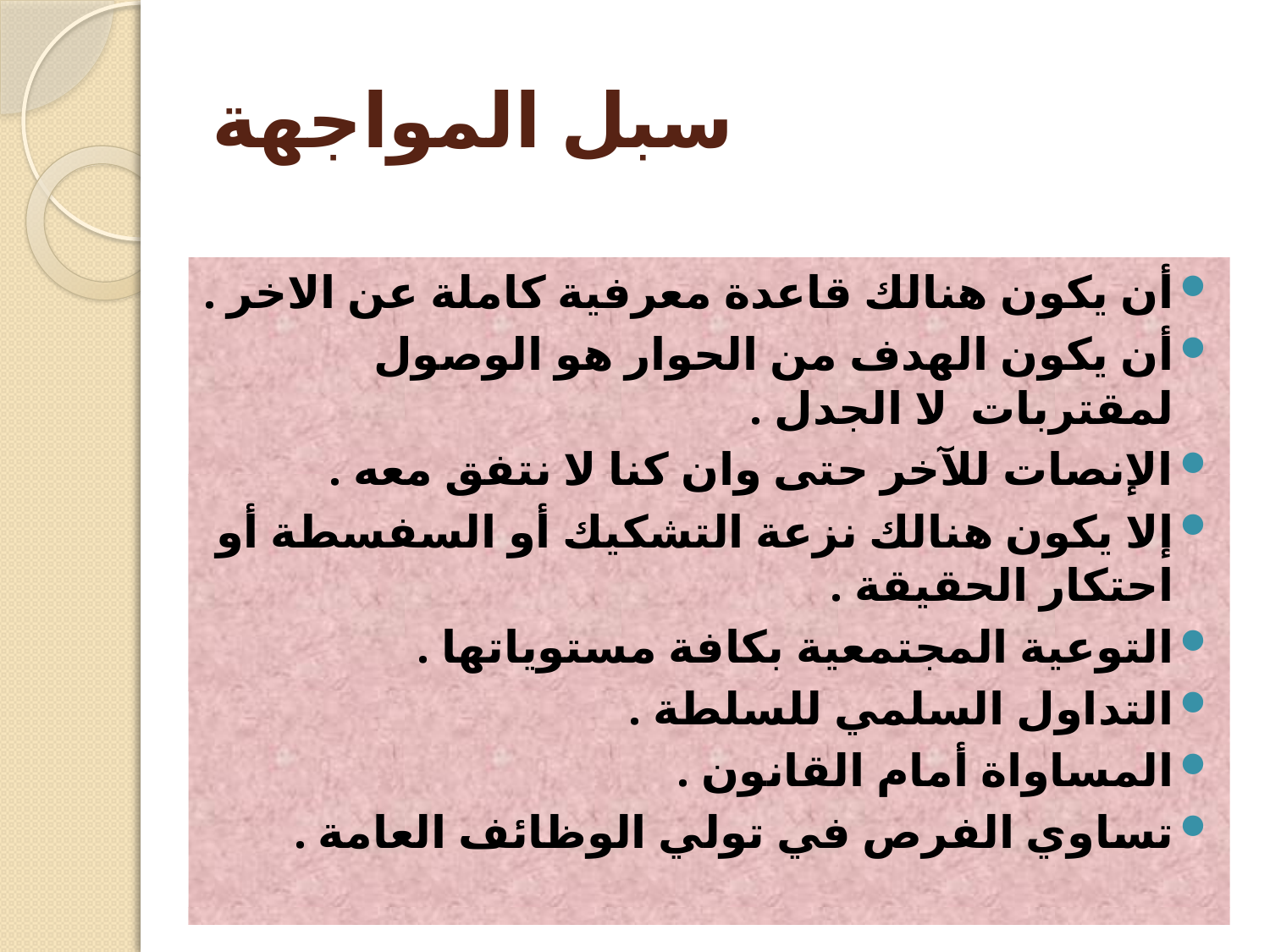

# سبل المواجهة
أن يكون هنالك قاعدة معرفية كاملة عن الاخر .
أن يكون الهدف من الحوار هو الوصول لمقتربات  لا الجدل .
الإنصات للآخر حتى وان كنا لا نتفق معه .
إلا يكون هنالك نزعة التشكيك أو السفسطة أو احتكار الحقيقة .
التوعية المجتمعية بكافة مستوياتها .
التداول السلمي للسلطة .
المساواة أمام القانون .
تساوي الفرص في تولي الوظائف العامة .